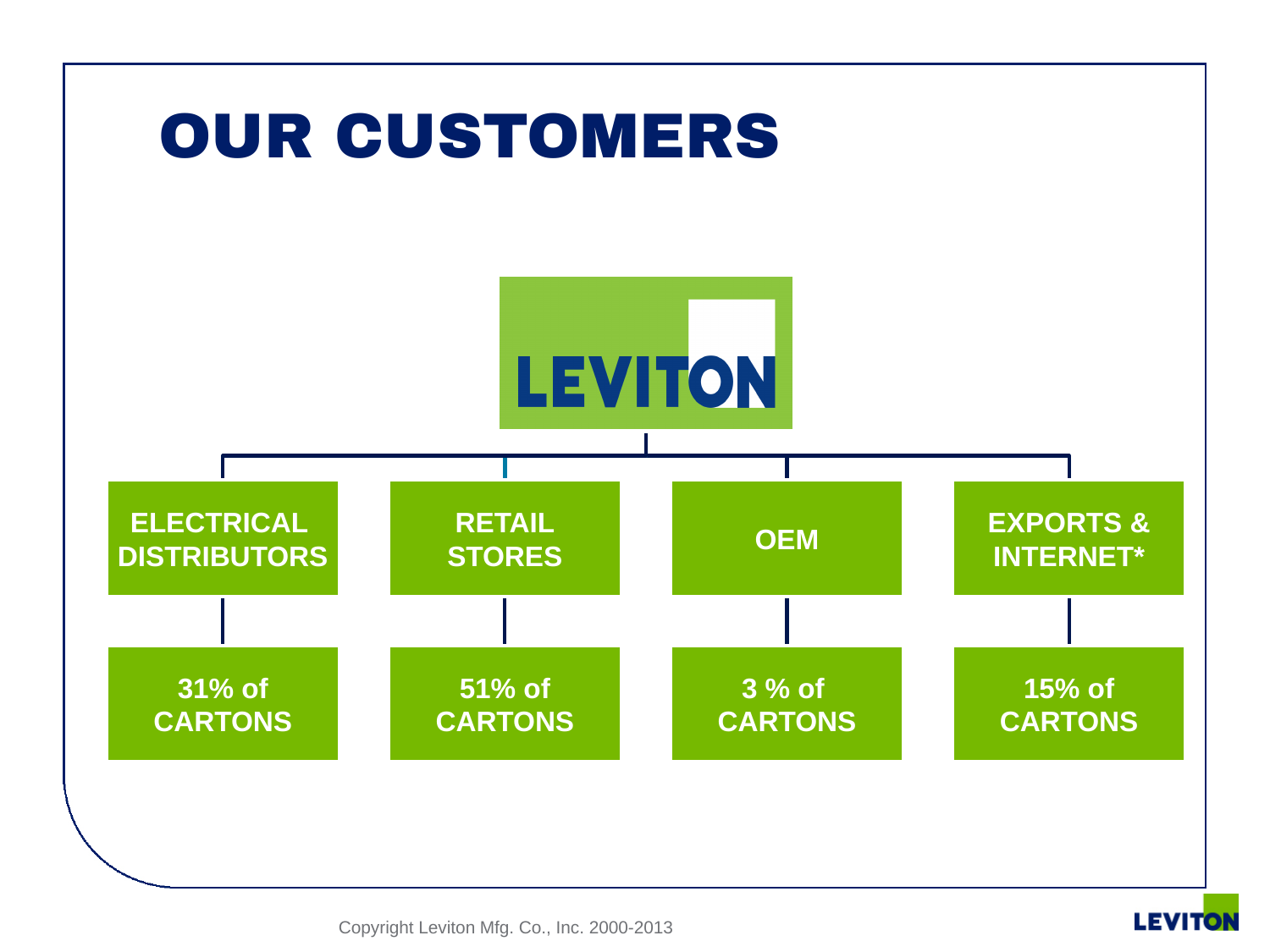

# OUR CUSTOMERS

ELECTRICAL
DISTRIBUTORS
31% of CARTONS
RETAIL
STORES
51% of CARTONS
OEM
3 % of
CARTONS
EXPORTS & INTERNET*
15% of CARTONS
Copyright Leviton Mfg. Co., Inc. 2000-2013